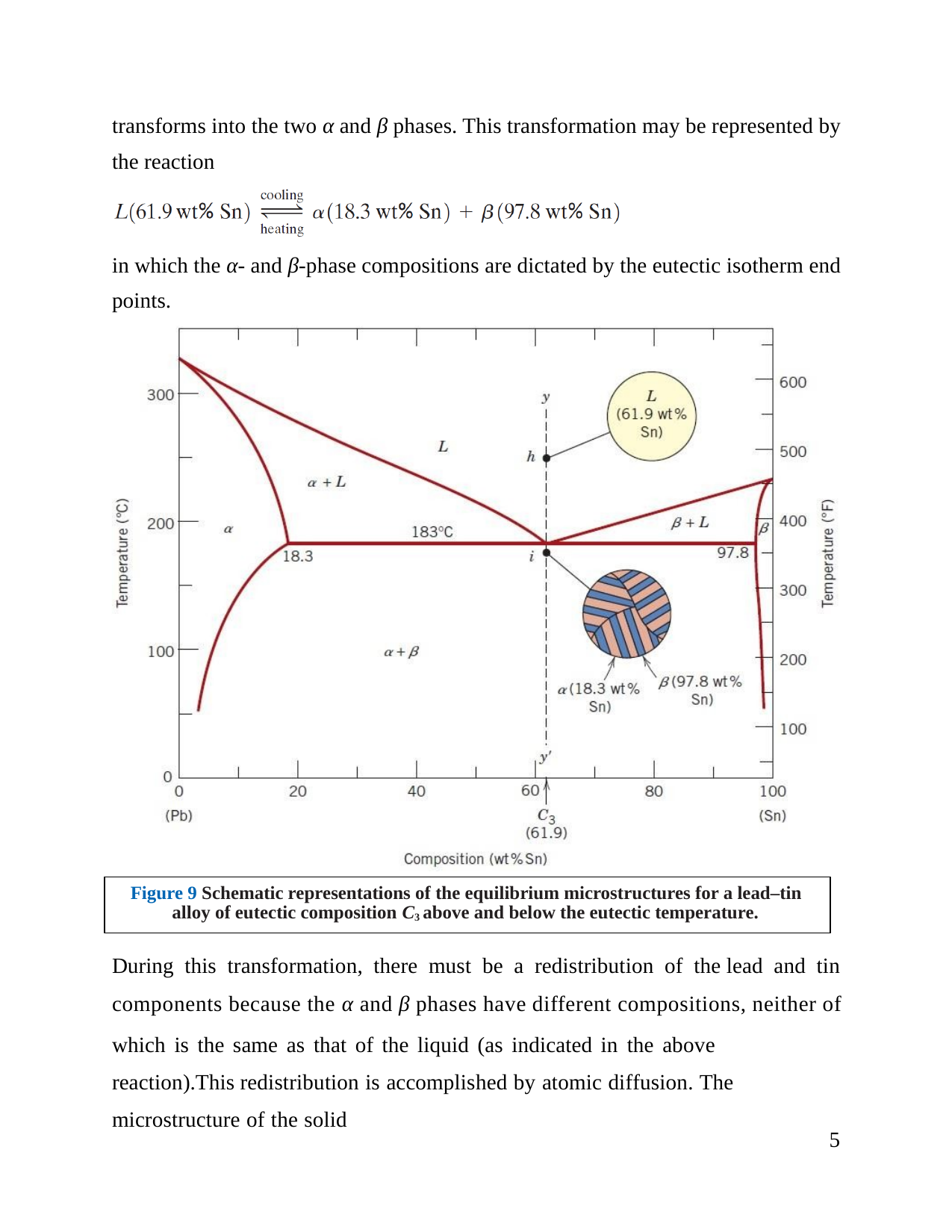

transforms into the two α and β phases. This transformation may be represented by
the reaction

in which the α- and β-phase compositions are dictated by the eutectic isotherm end
points.

Figure 9 Schematic representations of the equilibrium microstructures for a lead–tin alloy of eutectic composition C3 above and below the eutectic temperature.

During
this  transformation,  there  must  be  a  redistribution  of  the lead  and  tin
components because the α and β phases have different compositions, neither of
which is the same as that of the liquid (as indicated in the above reaction).This redistribution is accomplished by atomic diffusion. The microstructure of the solid
5